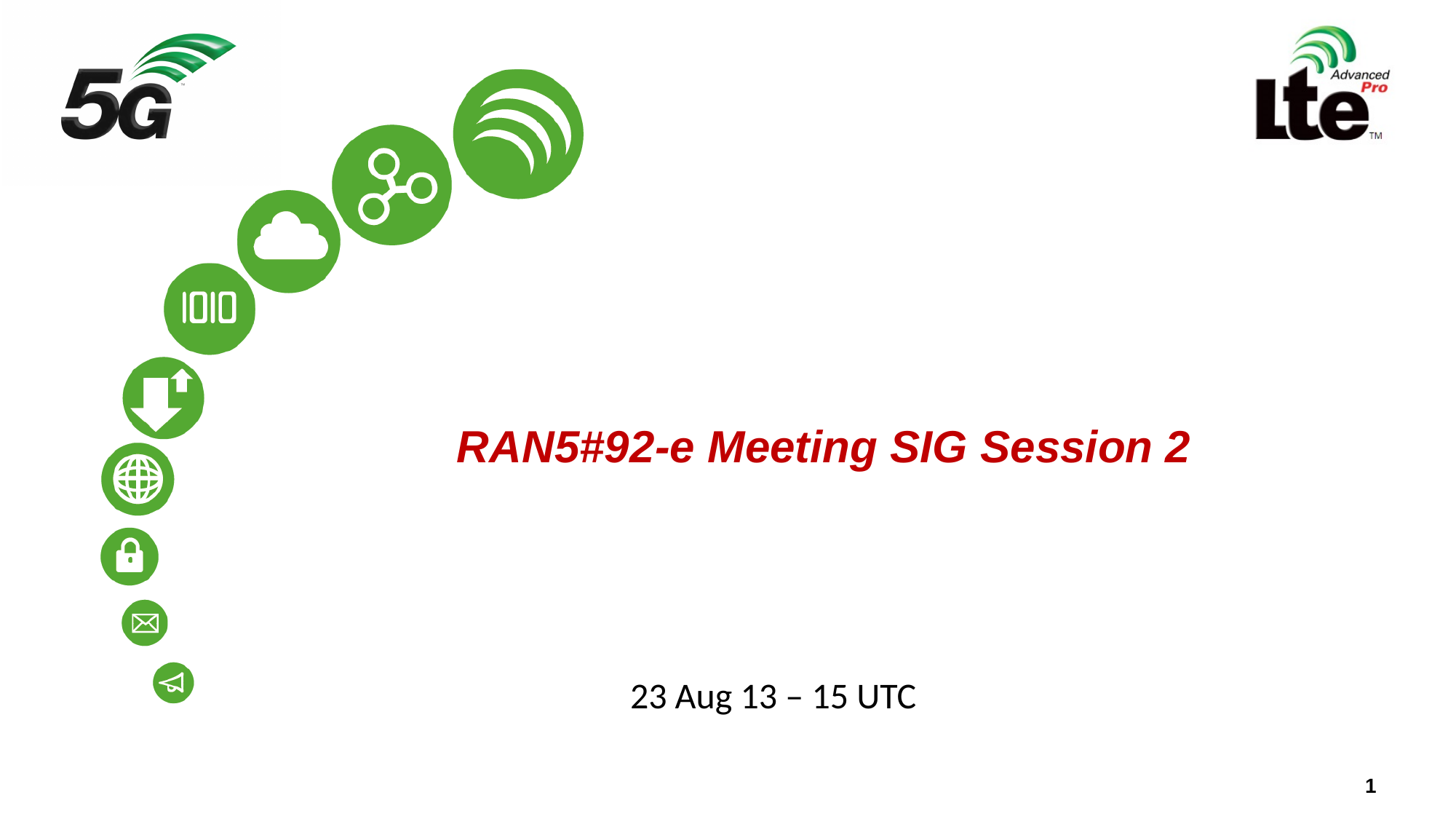

# RAN5#92-e Meeting SIG Session 2

23 Aug 13 – 15 UTC